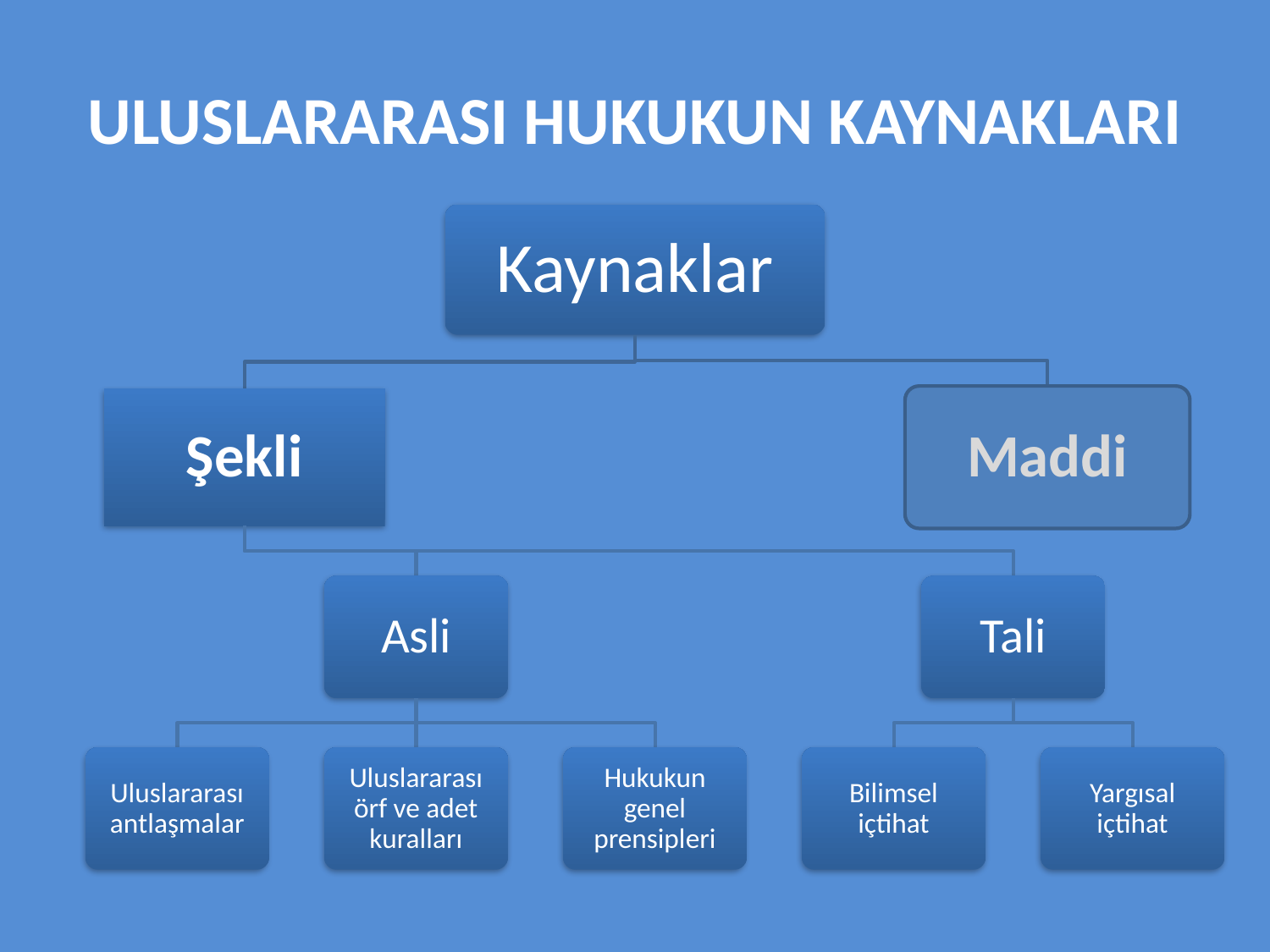

ULUSLARARASI HUKUKUN KAYNAKLARI
Kaynaklar

Maddi
Şekli

Asli
Tali

Uluslararası antlaşmalar
Uluslararası örf ve adet kuralları
Hukukun genel prensipleri
Bilimsel içtihat
Yargısal içtihat